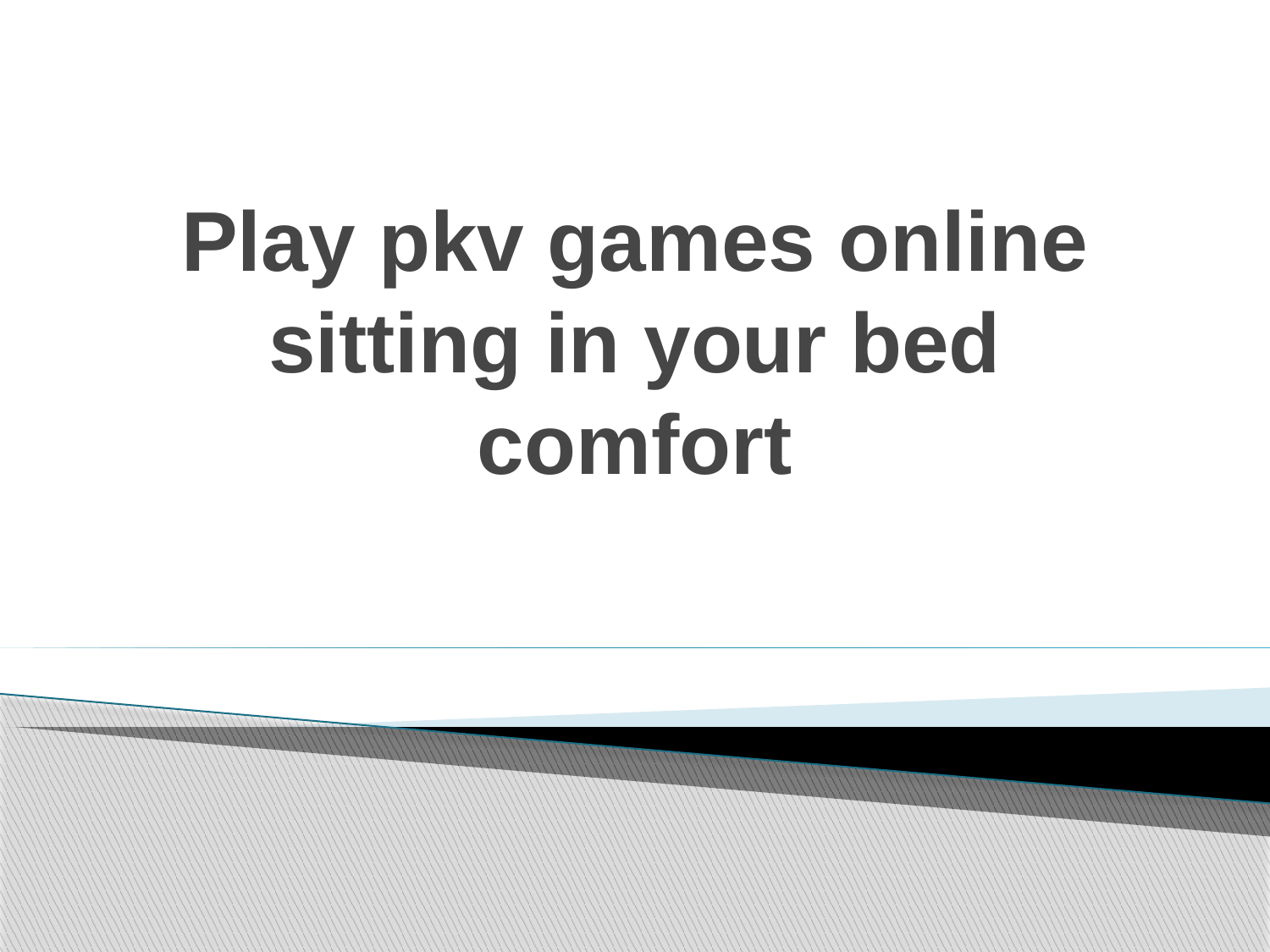

# Play pkv games online sitting in your bed comfort